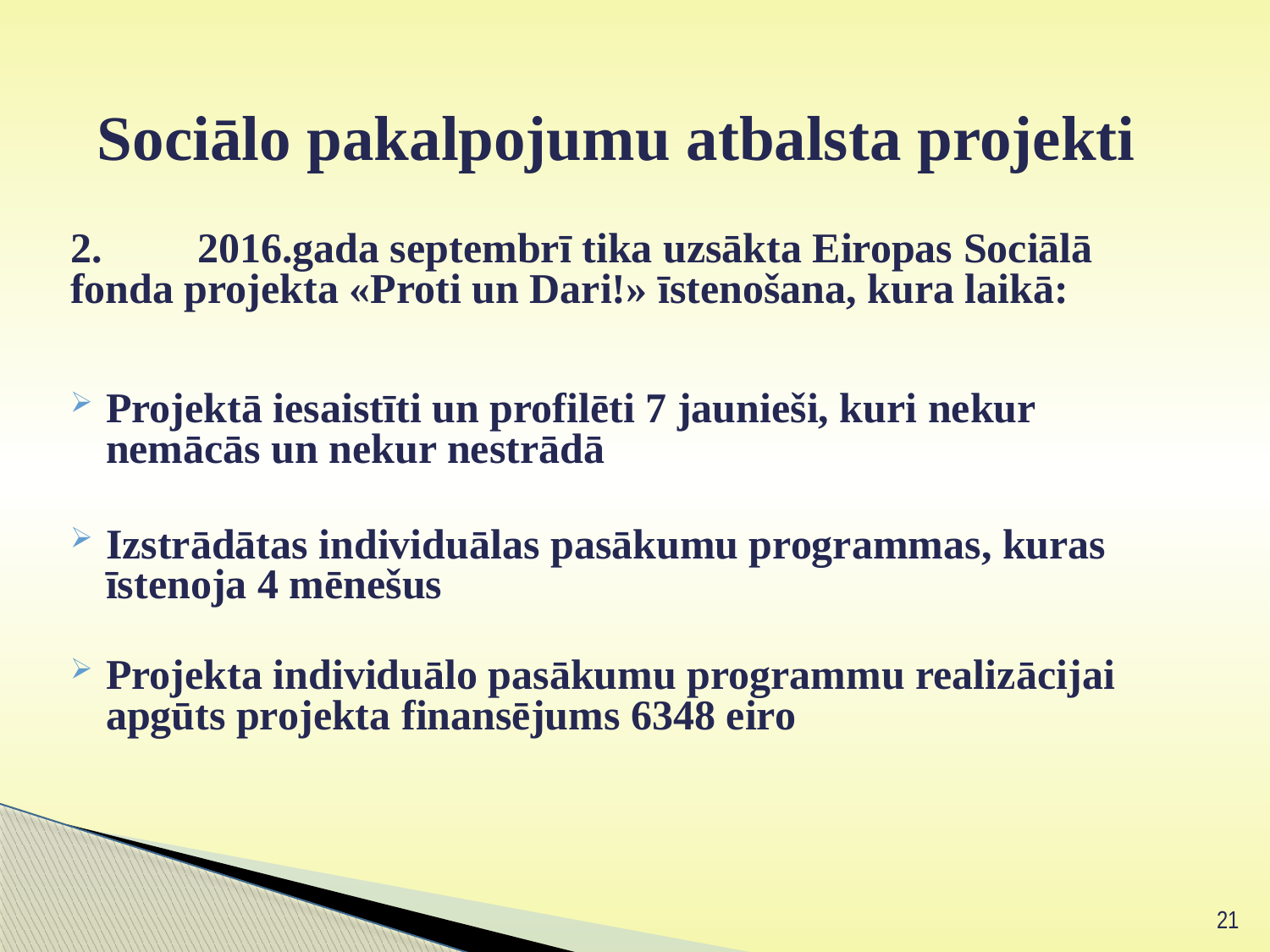

# Sociālo pakalpojumu atbalsta projekti

2. 	2016.gada septembrī tika uzsākta Eiropas Sociālā fonda projekta «Proti un Dari!» īstenošana, kura laikā:

Projektā iesaistīti un profilēti 7 jaunieši, kuri nekur nemācās un nekur nestrādā

Izstrādātas individuālas pasākumu programmas, kuras īstenoja 4 mēnešus

Projekta individuālo pasākumu programmu realizācijai apgūts projekta finansējums 6348 eiro

21